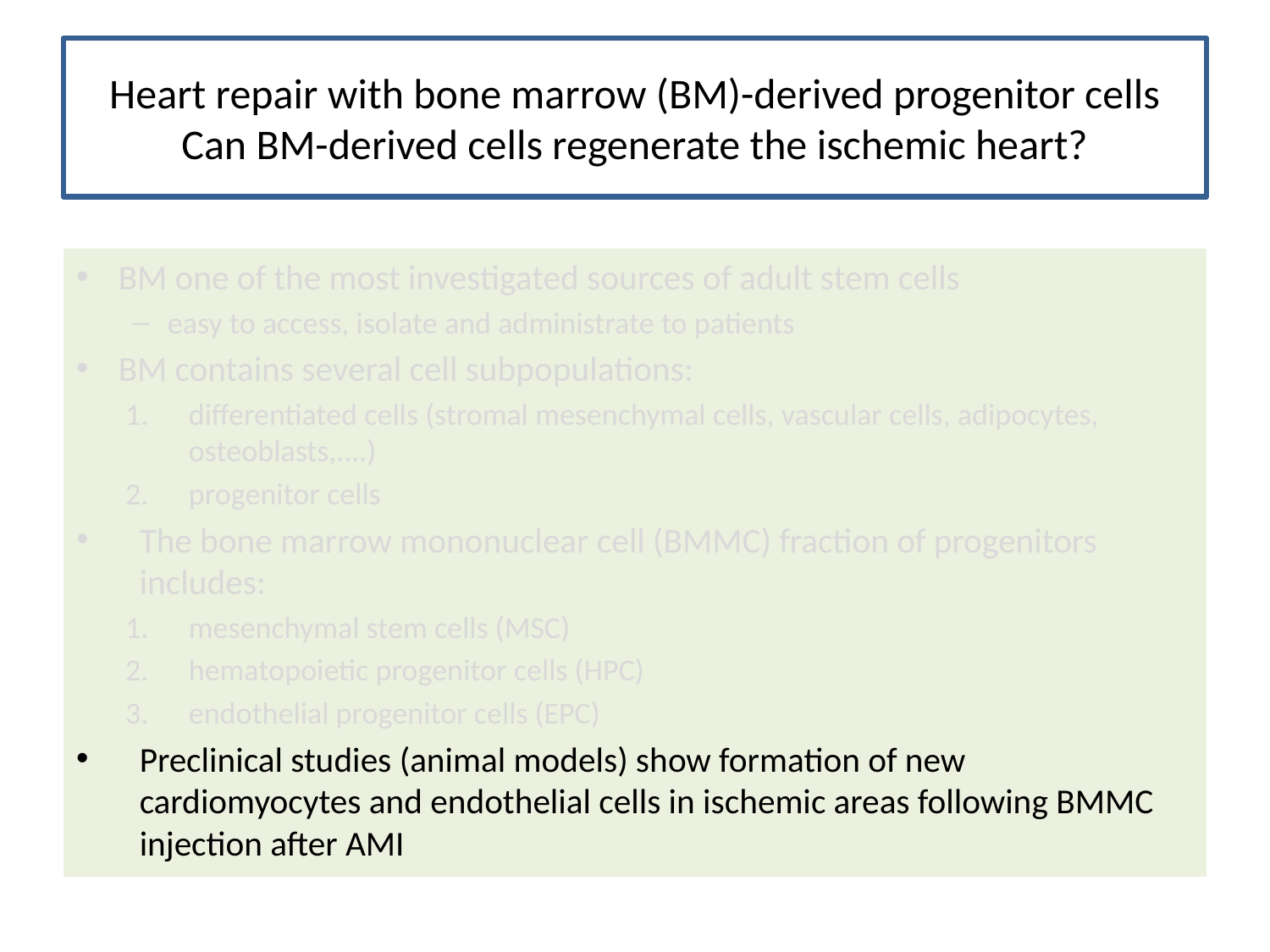

# Heart repair with bone marrow (BM)-derived progenitor cells Can BM-derived cells regenerate the ischemic heart?
BM one of the most investigated sources of adult stem cells
easy to access, isolate and administrate to patients
BM contains several cell subpopulations:
differentiated cells (stromal mesenchymal cells, vascular cells, adipocytes, osteoblasts,....)
progenitor cells
The bone marrow mononuclear cell (BMMC) fraction of progenitors includes:
mesenchymal stem cells (MSC)
hematopoietic progenitor cells (HPC)
endothelial progenitor cells (EPC)
Preclinical studies (animal models) show formation of new cardiomyocytes and endothelial cells in ischemic areas following BMMC injection after AMI